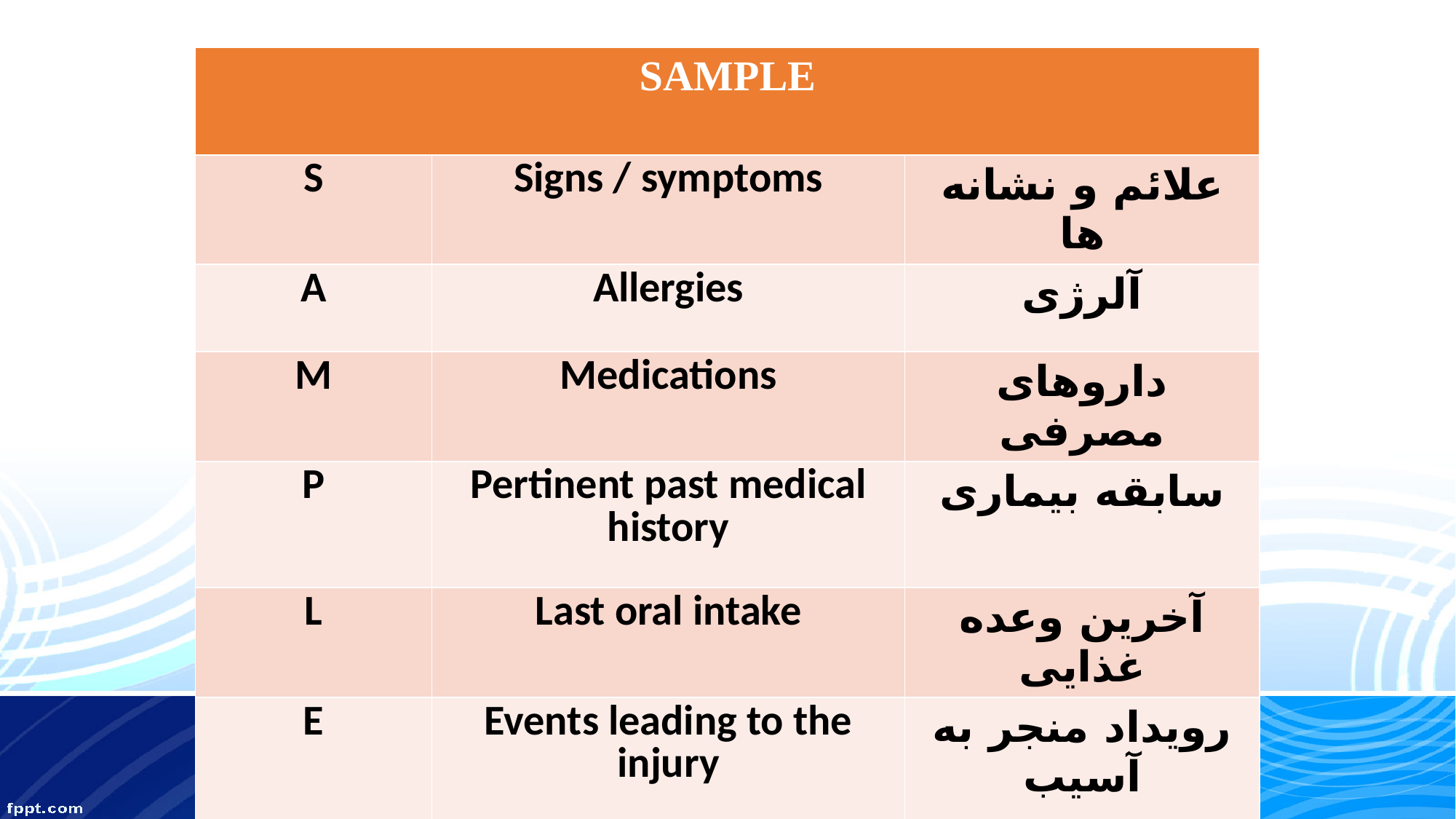

| SAMPLE |  |  |
| --- | --- | --- |
| S | Signs / symptoms | علائم و نشانه ها |
| A | Allergies | آلرژی |
| M | Medications | داروهای مصرفی |
| P | Pertinent past medical history | سابقه بیماری |
| L | Last oral intake | آخرین وعده غذایی |
| E | Events leading to the injury | رویداد منجر به آسیب |